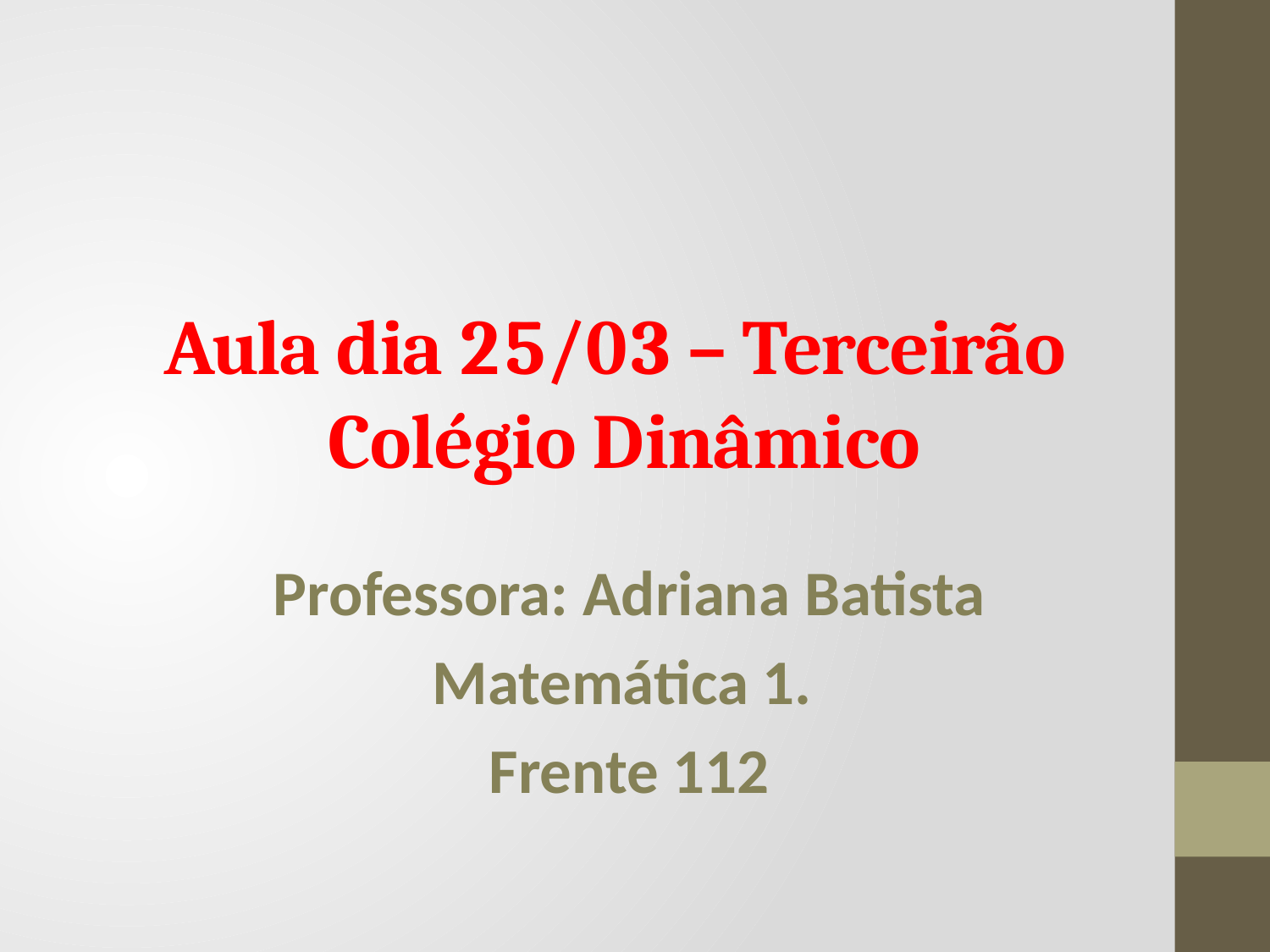

# Aula dia 25/03 – Terceirão Colégio Dinâmico
Professora: Adriana Batista
Matemática 1.
Frente 112